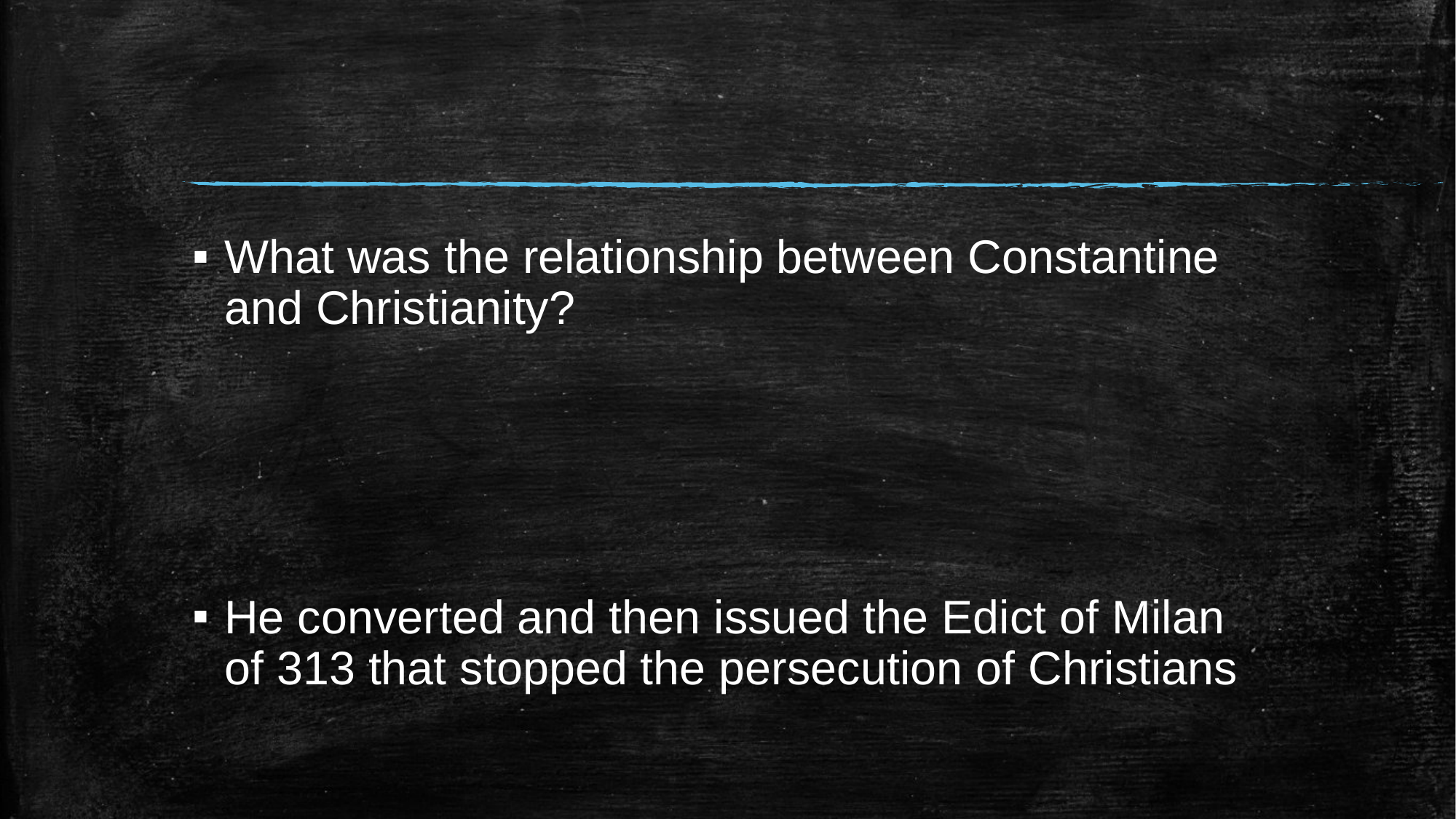

#
What was the relationship between Constantine and Christianity?

He converted and then issued the Edict of Milan of 313 that stopped the persecution of Christians